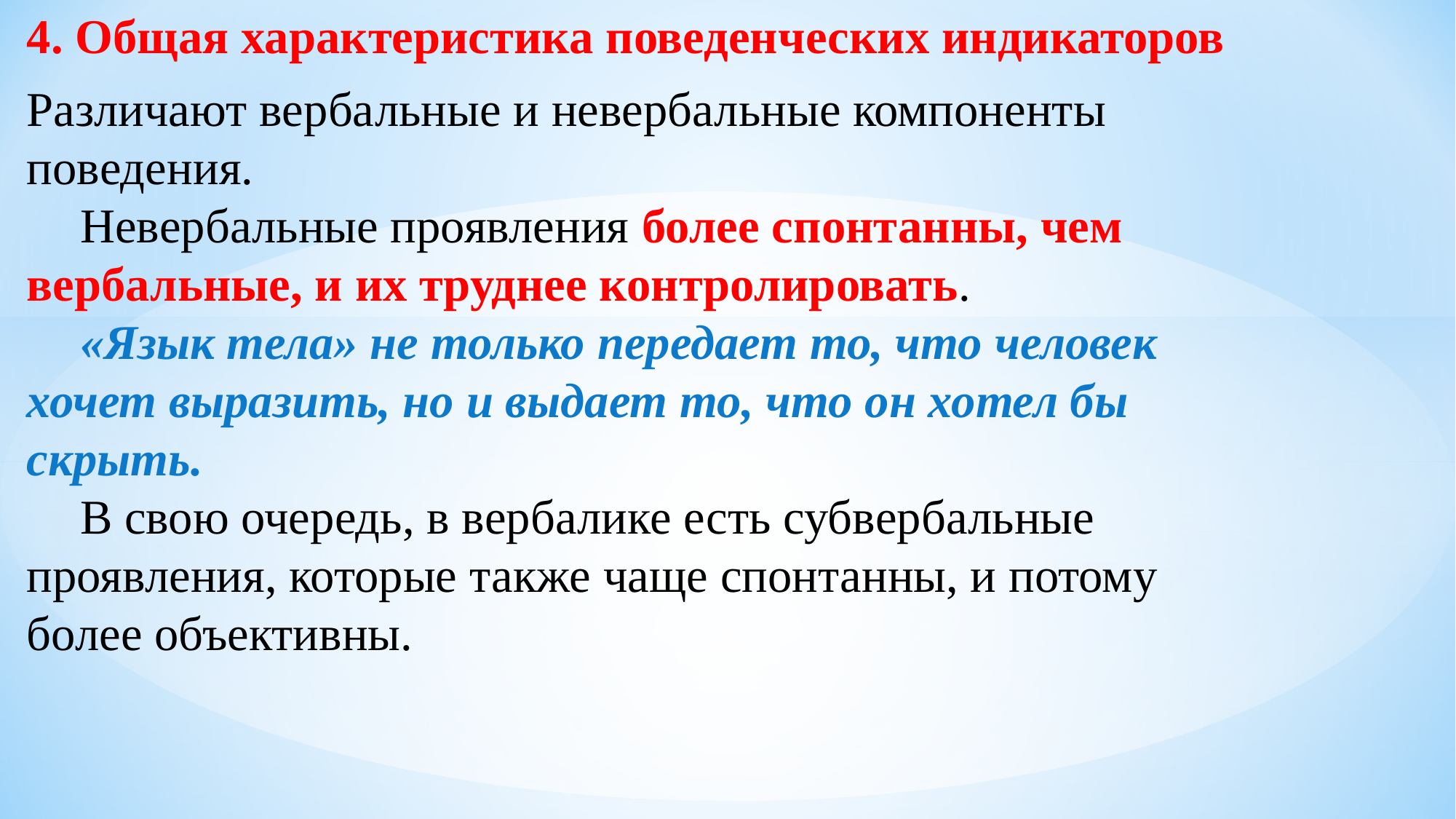

4. Общая характеристика поведенческих индикаторов

Различают вербальные и невербальные компоненты поведения.
Невербальные проявления более спонтанны, чем вербальные, и их труднее контролировать.
«Язык тела» не только передает то, что человек хочет выразить, но и выдает то, что он хотел бы скрыть.
В свою очередь, в вербалике есть субвербальные проявления, которые также чаще спонтанны, и потому более объективны.

#